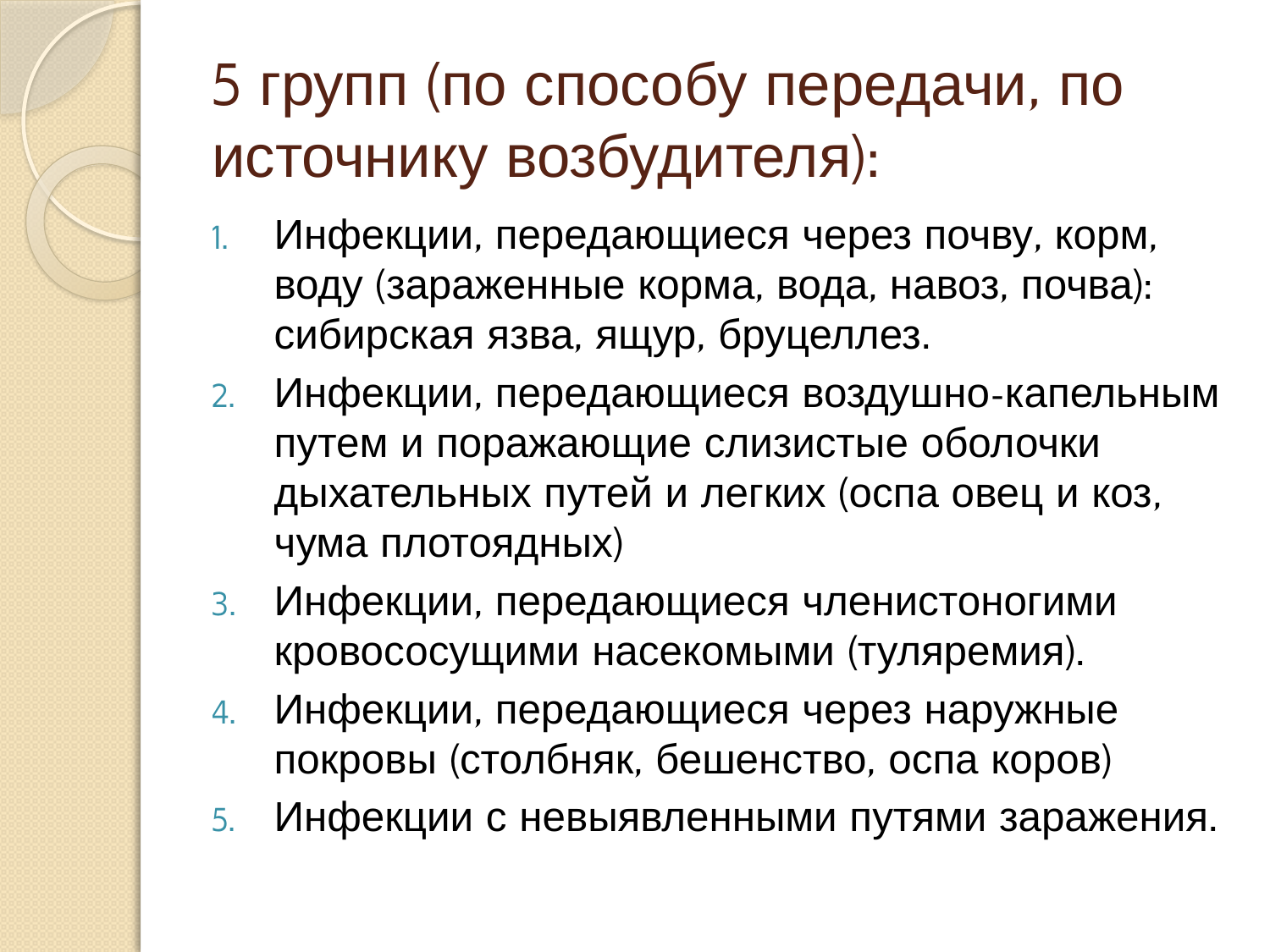

# 5 групп (по способу передачи, по источнику возбудителя):
Инфекции, передающиеся через почву, корм, воду (зараженные корма, вода, навоз, почва): сибирская язва, ящур, бруцеллез.
Инфекции, передающиеся воздушно-капельным путем и поражающие слизистые оболочки дыхательных путей и легких (оспа овец и коз, чума плотоядных)
Инфекции, передающиеся членистоногими кровососущими насекомыми (туляремия).
Инфекции, передающиеся через наружные покровы (столбняк, бешенство, оспа коров)
Инфекции с невыявленными путями заражения.